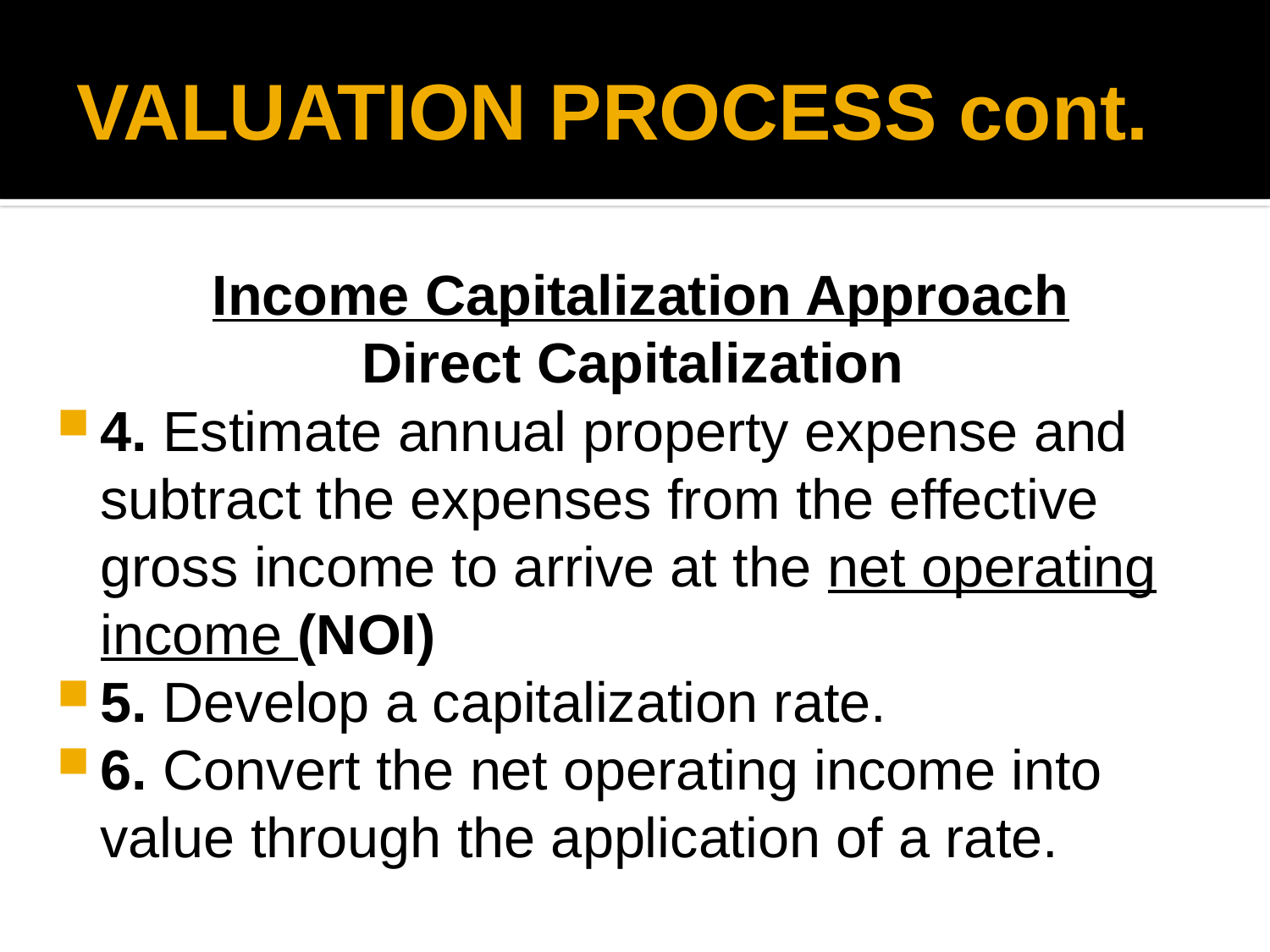

# VALUATION PROCESS cont.
Income Capitalization Approach
Direct Capitalization
4. Estimate annual property expense and subtract the expenses from the effective gross income to arrive at the net operating income (NOI)
5. Develop a capitalization rate.
6. Convert the net operating income into value through the application of a rate.